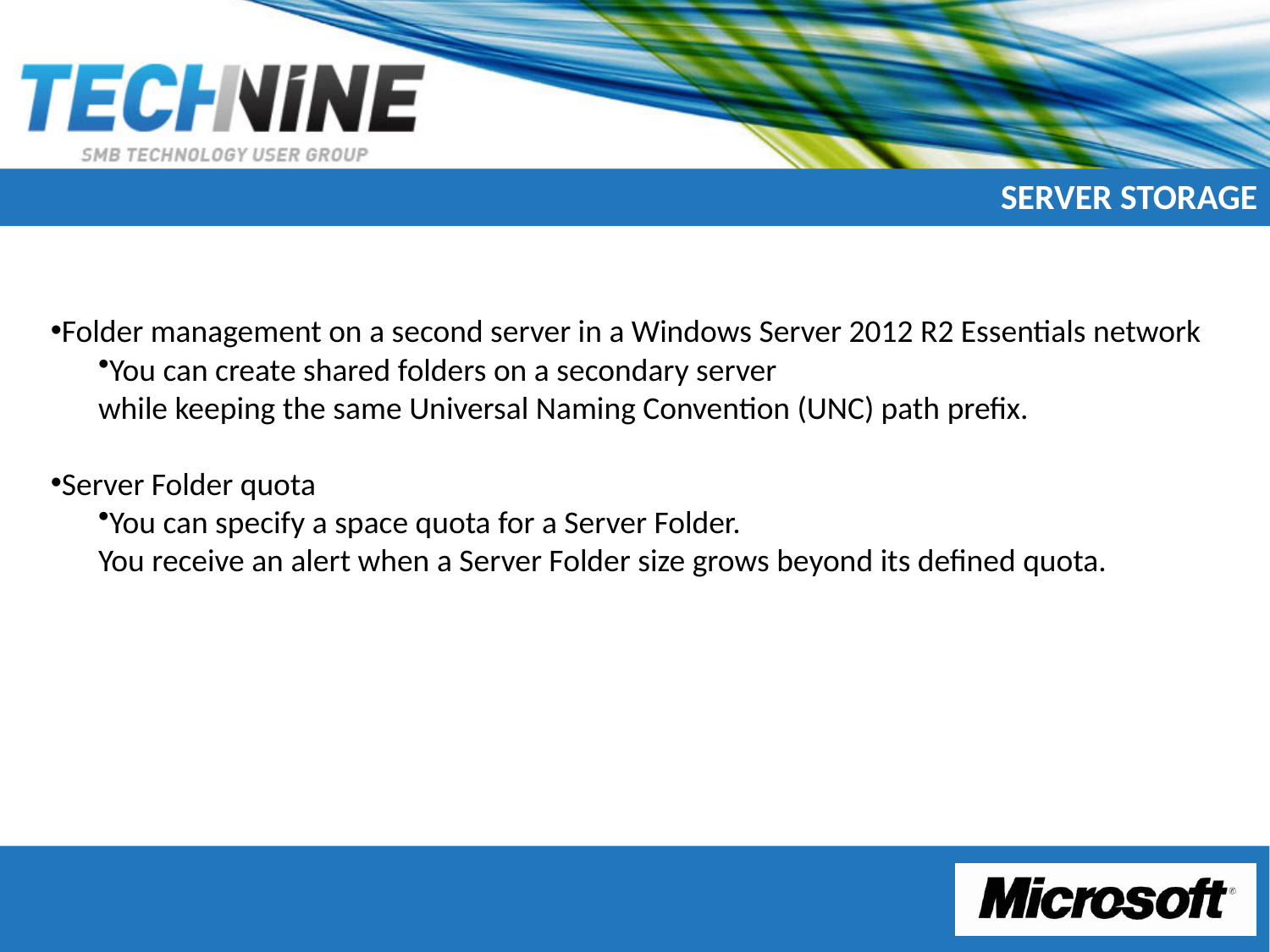

# Server Storage

Folder management on a second server in a Windows Server 2012 R2 Essentials network
You can create shared folders on a secondary server
while keeping the same Universal Naming Convention (UNC) path prefix.

Server Folder quota
You can specify a space quota for a Server Folder.
You receive an alert when a Server Folder size grows beyond its defined quota.